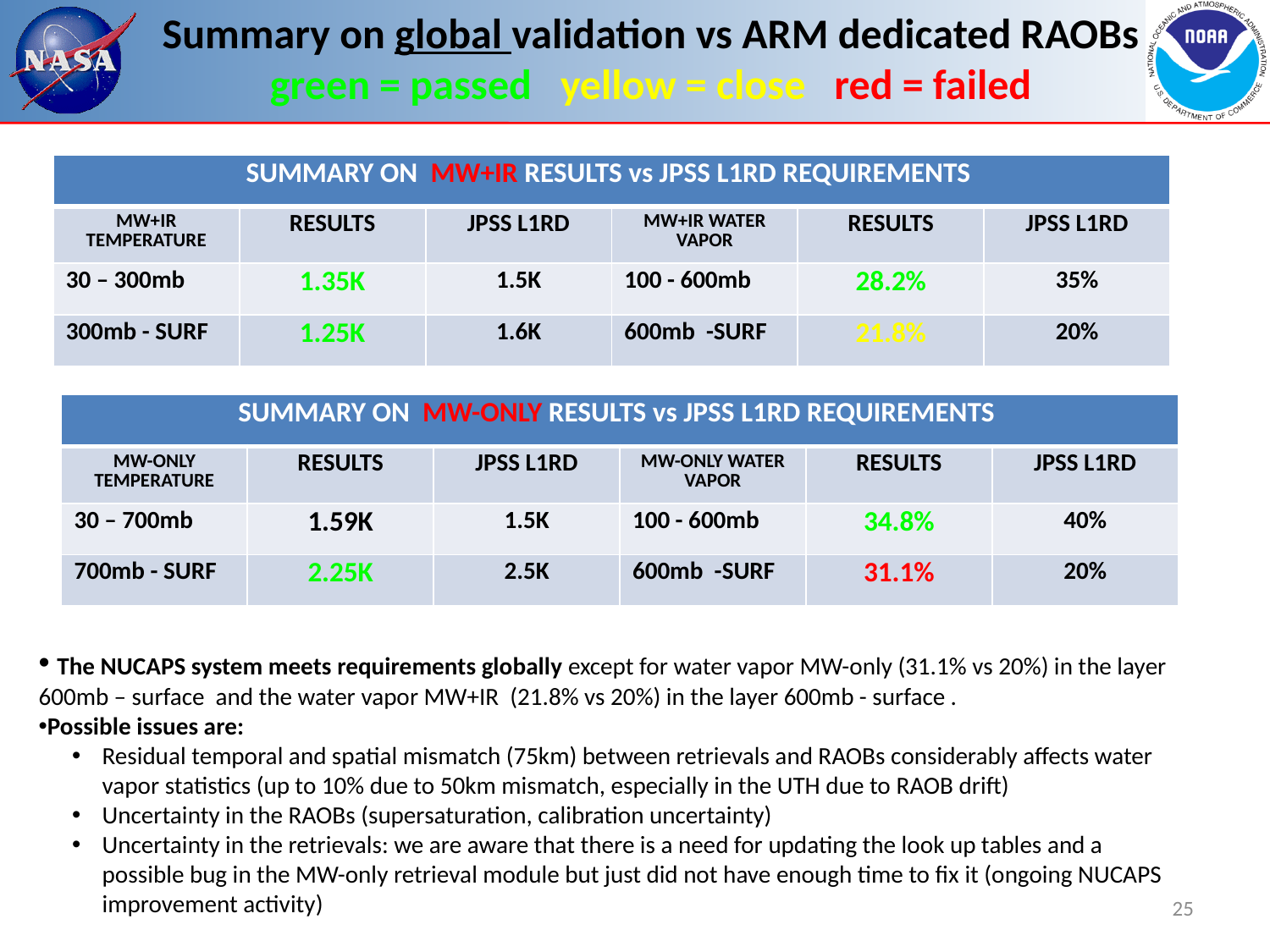

# Summary on global validation vs ARM dedicated RAOBs green = passed   yellow = close   red = failed
| SUMMARY ON MW+IR RESULTS vs JPSS L1RD REQUIREMENTS |  |  |  |  |  |
| --- | --- | --- | --- | --- | --- |
| MW+IR TEMPERATURE | RESULTS | JPSS L1RD | MW+IR WATER VAPOR | RESULTS | JPSS L1RD |
| 30 – 300mb | 1.35K | 1.5K | 100 - 600mb | 28.2% | 35% |
| 300mb - SURF | 1.25K | 1.6K | 600mb -SURF | 21.8% | 20% |
| SUMMARY ON MW-ONLY RESULTS vs JPSS L1RD REQUIREMENTS |  |  |  |  |  |
| --- | --- | --- | --- | --- | --- |
| MW-ONLY TEMPERATURE | RESULTS | JPSS L1RD | MW-ONLY WATER VAPOR | RESULTS | JPSS L1RD |
| 30 – 700mb | 1.59K | 1.5K | 100 - 600mb | 34.8% | 40% |
| 700mb - SURF | 2.25K | 2.5K | 600mb -SURF | 31.1% | 20% |
 The NUCAPS system meets requirements globally except for water vapor MW-only (31.1% vs 20%) in the layer 600mb – surface  and the water vapor MW+IR  (21.8% vs 20%) in the layer 600mb - surface .
Possible issues are:
Residual temporal and spatial mismatch (75km) between retrievals and RAOBs considerably affects water vapor statistics (up to 10% due to 50km mismatch, especially in the UTH due to RAOB drift)
Uncertainty in the RAOBs (supersaturation, calibration uncertainty)
Uncertainty in the retrievals: we are aware that there is a need for updating the look up tables and a possible bug in the MW-only retrieval module but just did not have enough time to fix it (ongoing NUCAPS improvement activity)

25